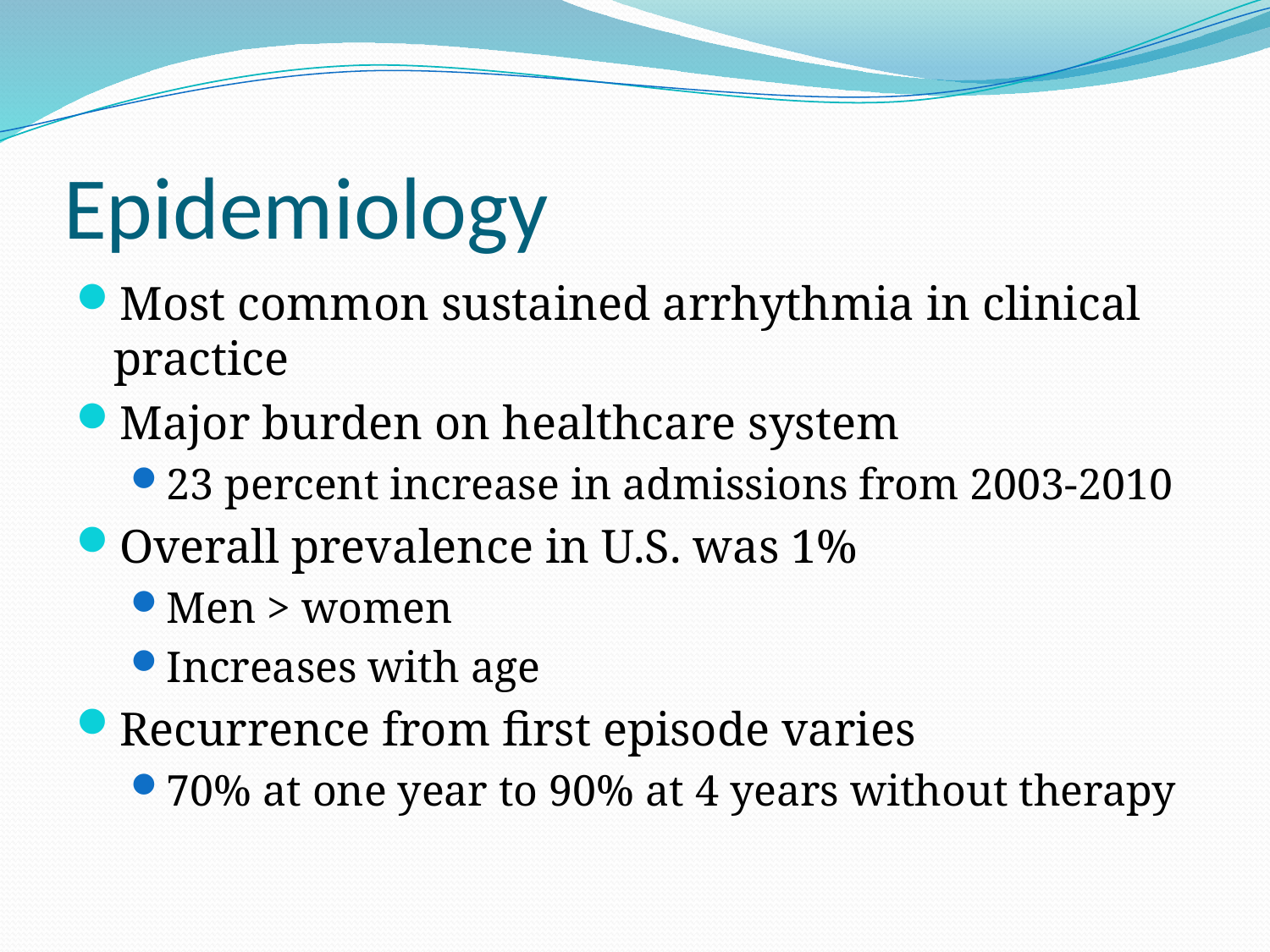

# Epidemiology
Most common sustained arrhythmia in clinical practice
Major burden on healthcare system
23 percent increase in admissions from 2003-2010
Overall prevalence in U.S. was 1%
Men > women
Increases with age
Recurrence from first episode varies
70% at one year to 90% at 4 years without therapy